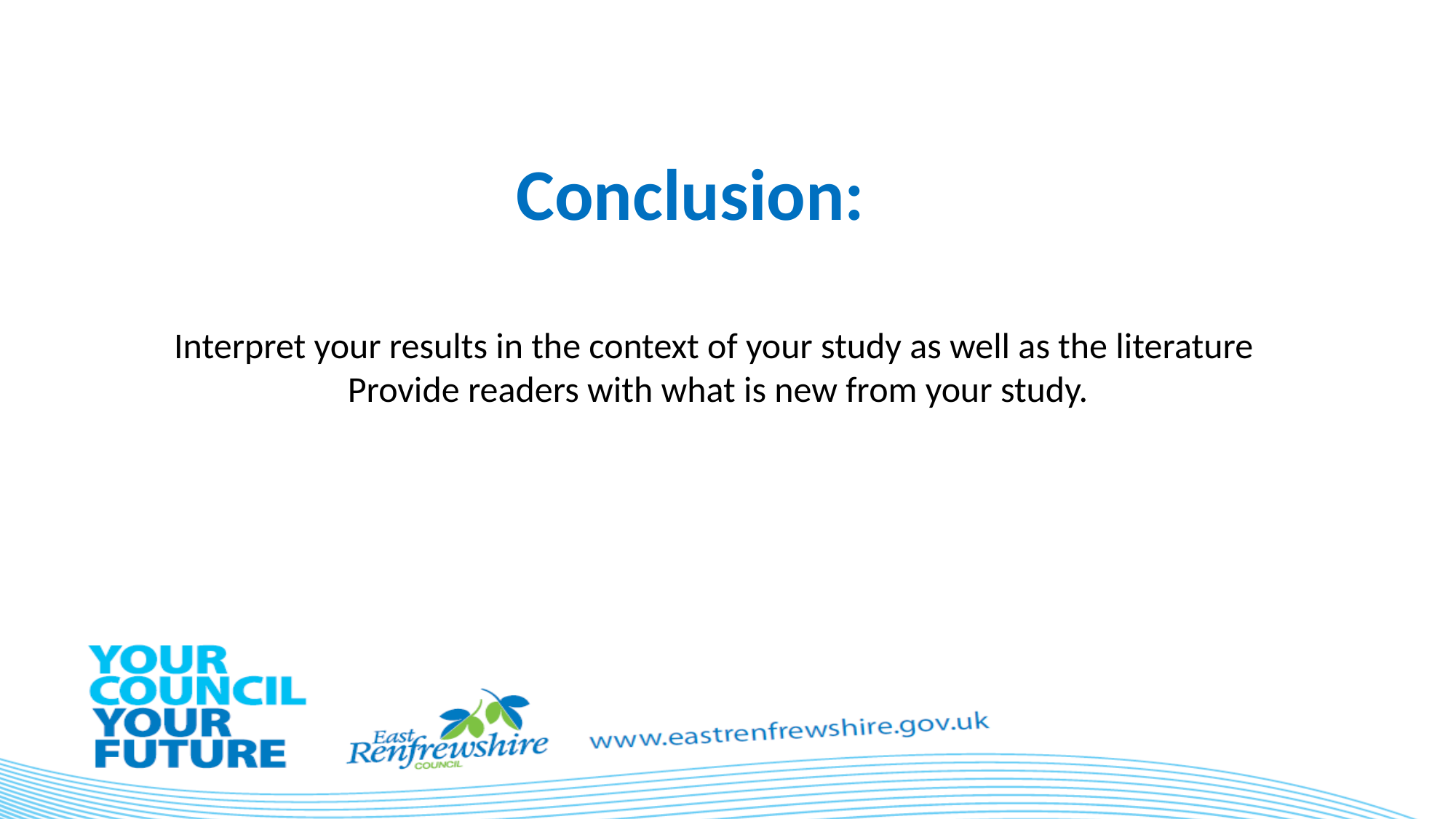

Conclusion:

Interpret your results in the context of your study as well as the literature
Provide readers with what is new from your study.